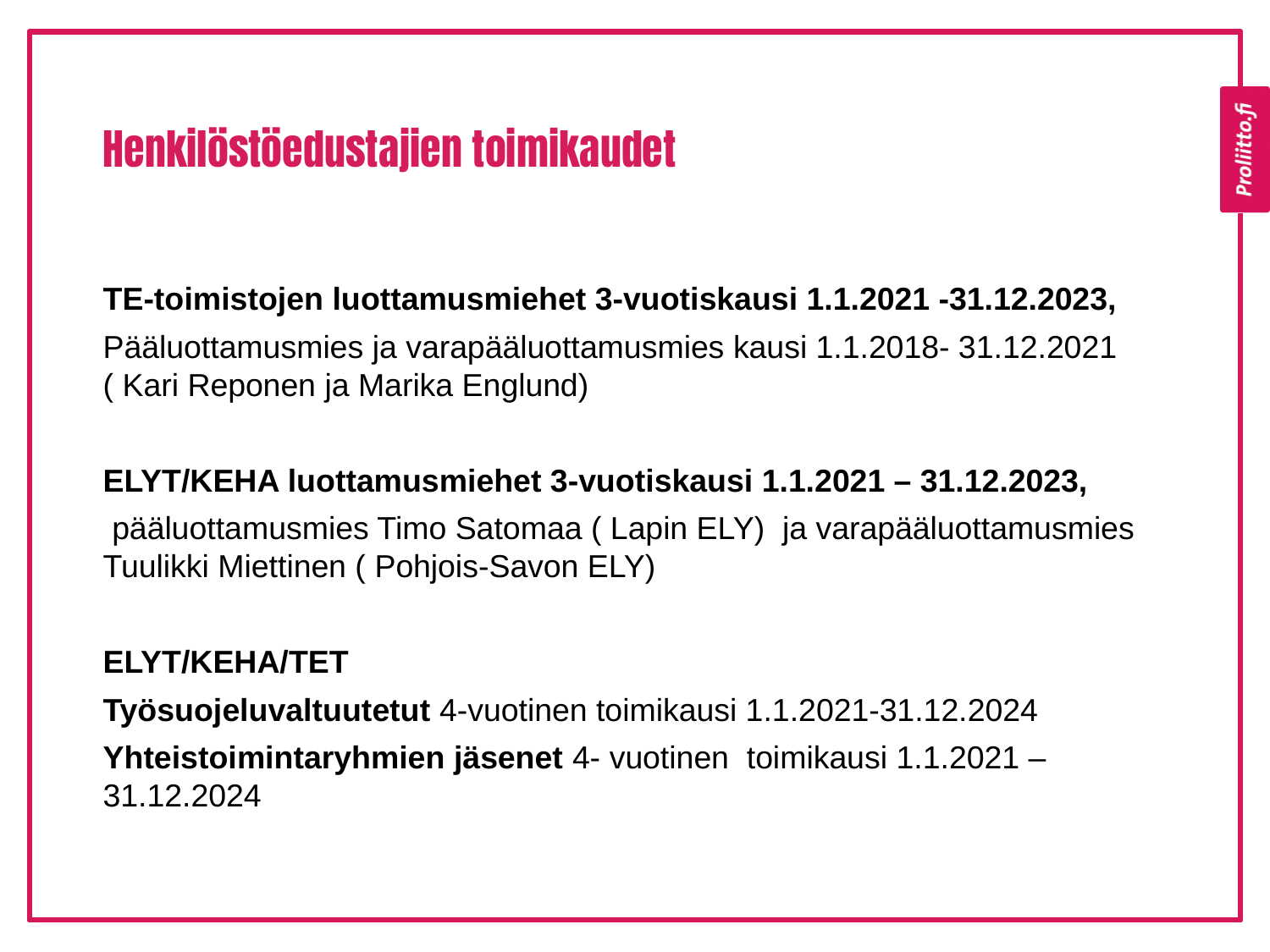

# Henkilöstöedustajien toimikaudet

TE-toimistojen luottamusmiehet 3-vuotiskausi 1.1.2021 -31.12.2023,
Pääluottamusmies ja varapääluottamusmies kausi 1.1.2018- 31.12.2021  ( Kari Reponen ja Marika Englund)

ELYT/KEHA luottamusmiehet 3-vuotiskausi 1.1.2021 – 31.12.2023,
 pääluottamusmies Timo Satomaa ( Lapin ELY)  ja varapääluottamusmies Tuulikki Miettinen ( Pohjois-Savon ELY)

ELYT/KEHA/TET
Työsuojeluvaltuutetut 4-vuotinen toimikausi 1.1.2021-31.12.2024
Yhteistoimintaryhmien jäsenet 4- vuotinen  toimikausi 1.1.2021 – 31.12.2024